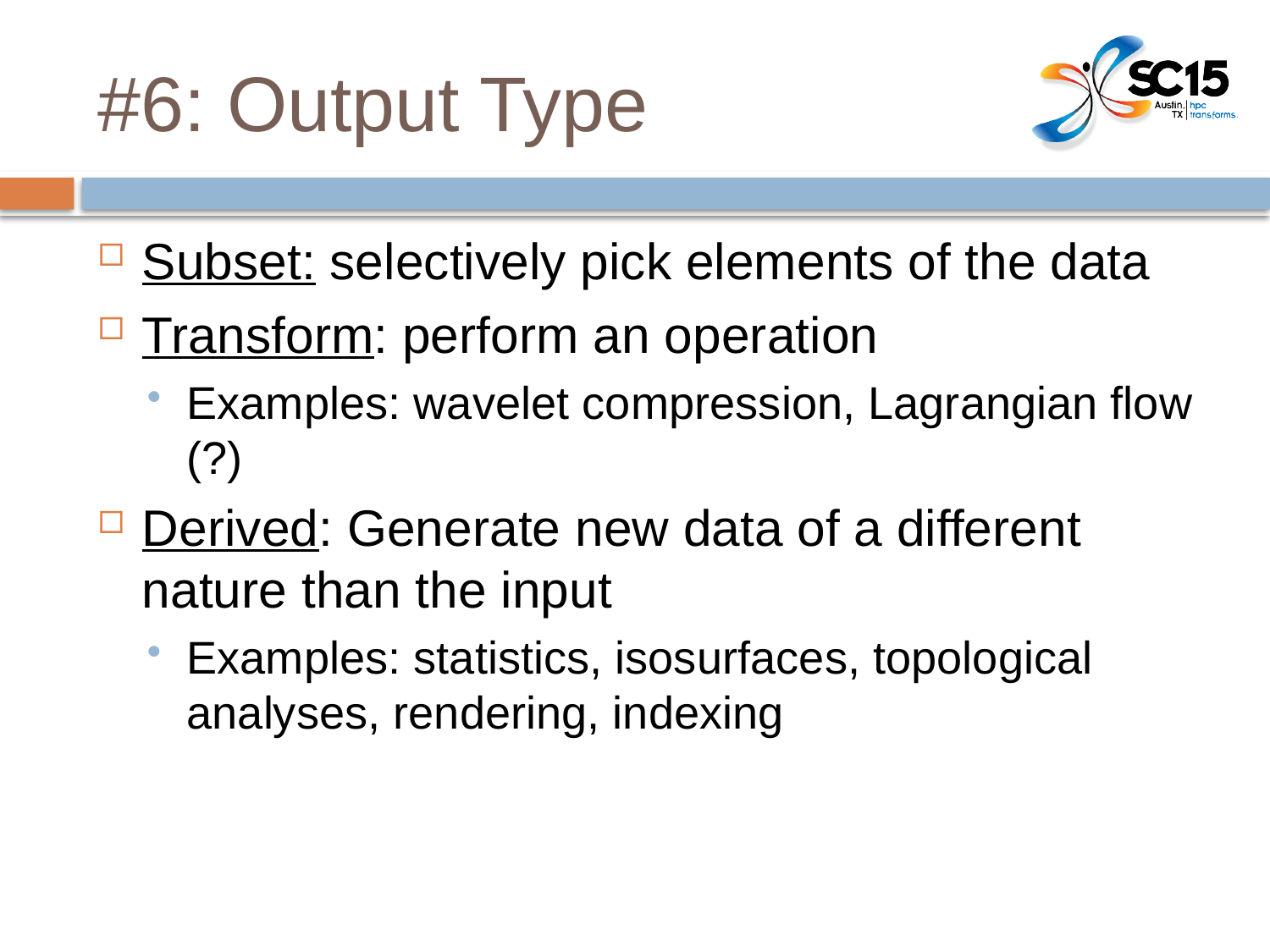

# #6: Output Type
Subset: selectively pick elements of the data
Transform: perform an operation
Examples: wavelet compression, Lagrangian flow (?)
Derived: Generate new data of a different nature than the input
Examples: statistics, isosurfaces, topological analyses, rendering, indexing